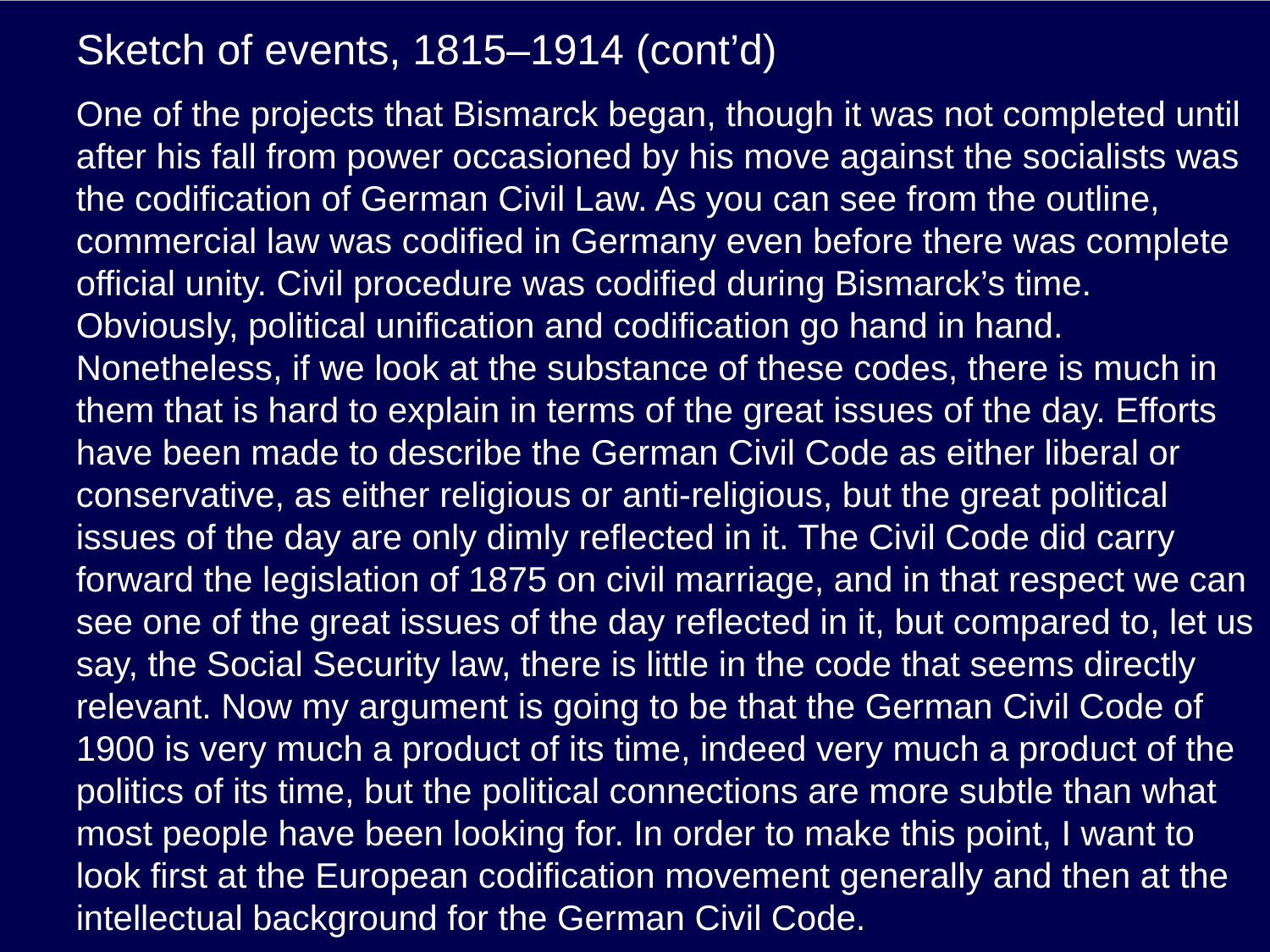

# Sketch of events, 1815–1914 (cont’d)
One of the projects that Bismarck began, though it was not completed until after his fall from power occasioned by his move against the socialists was the codification of German Civil Law. As you can see from the outline, commercial law was codified in Germany even before there was complete official unity. Civil procedure was codified during Bismarck’s time. Obviously, political unification and codification go hand in hand. Nonetheless, if we look at the substance of these codes, there is much in them that is hard to explain in terms of the great issues of the day. Efforts have been made to describe the German Civil Code as either liberal or conservative, as either religious or anti-religious, but the great political issues of the day are only dimly reflected in it. The Civil Code did carry forward the legislation of 1875 on civil marriage, and in that respect we can see one of the great issues of the day reflected in it, but compared to, let us say, the Social Security law, there is little in the code that seems directly relevant. Now my argument is going to be that the German Civil Code of 1900 is very much a product of its time, indeed very much a product of the politics of its time, but the political connections are more subtle than what most people have been looking for. In order to make this point, I want to look first at the European codification movement generally and then at the intellectual background for the German Civil Code.